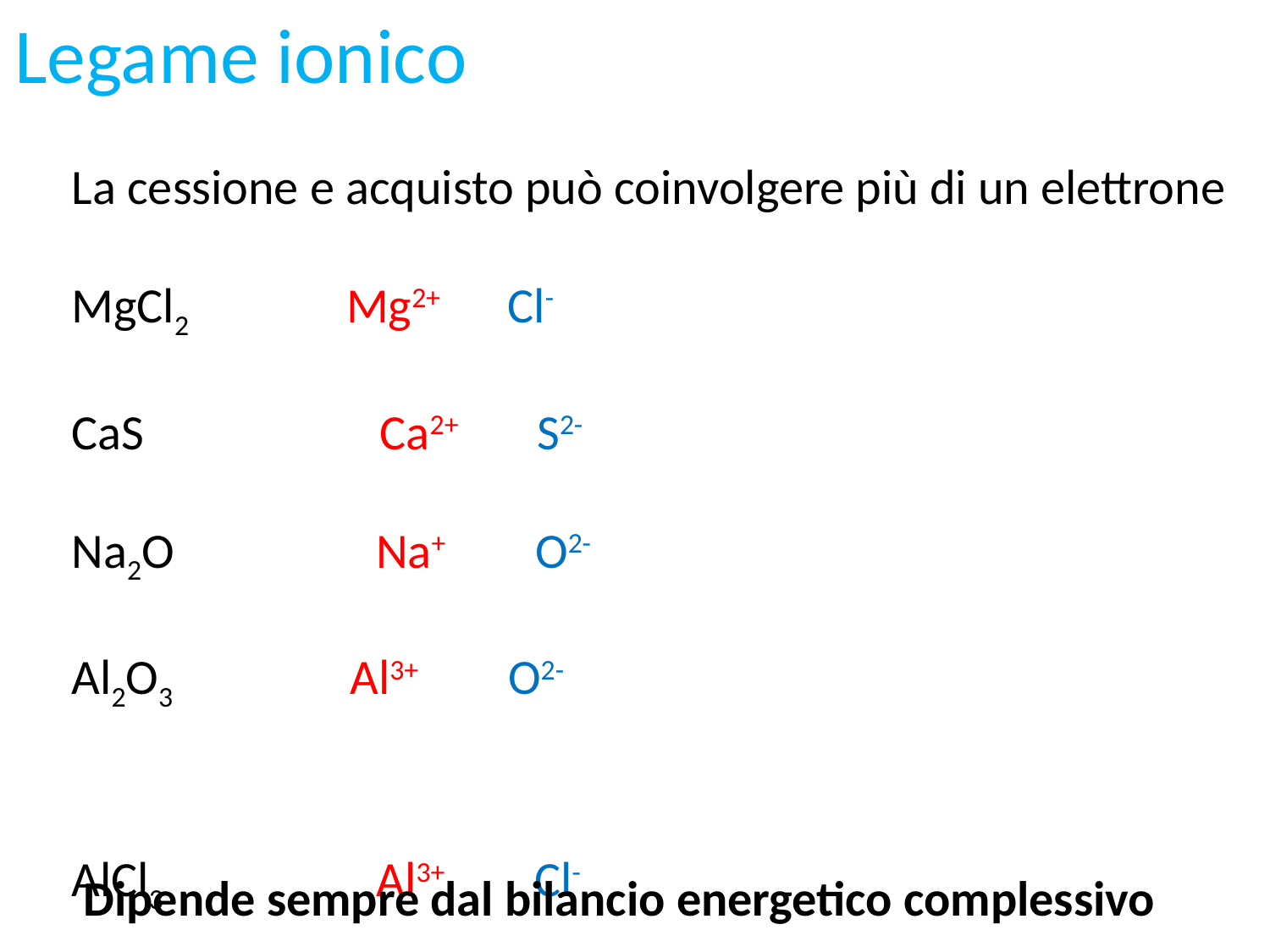

Legame ionico
La cessione e acquisto può coinvolgere più di un elettrone

MgCl2                        Mg2+      Cl-

CaS                     Ca2+       S2-

Na2O                  Na+        O2-

Al2O3                           Al3+        O2-

AlCl3                   Al3+        Cl-

Dipende sempre dal bilancio energetico complessivo